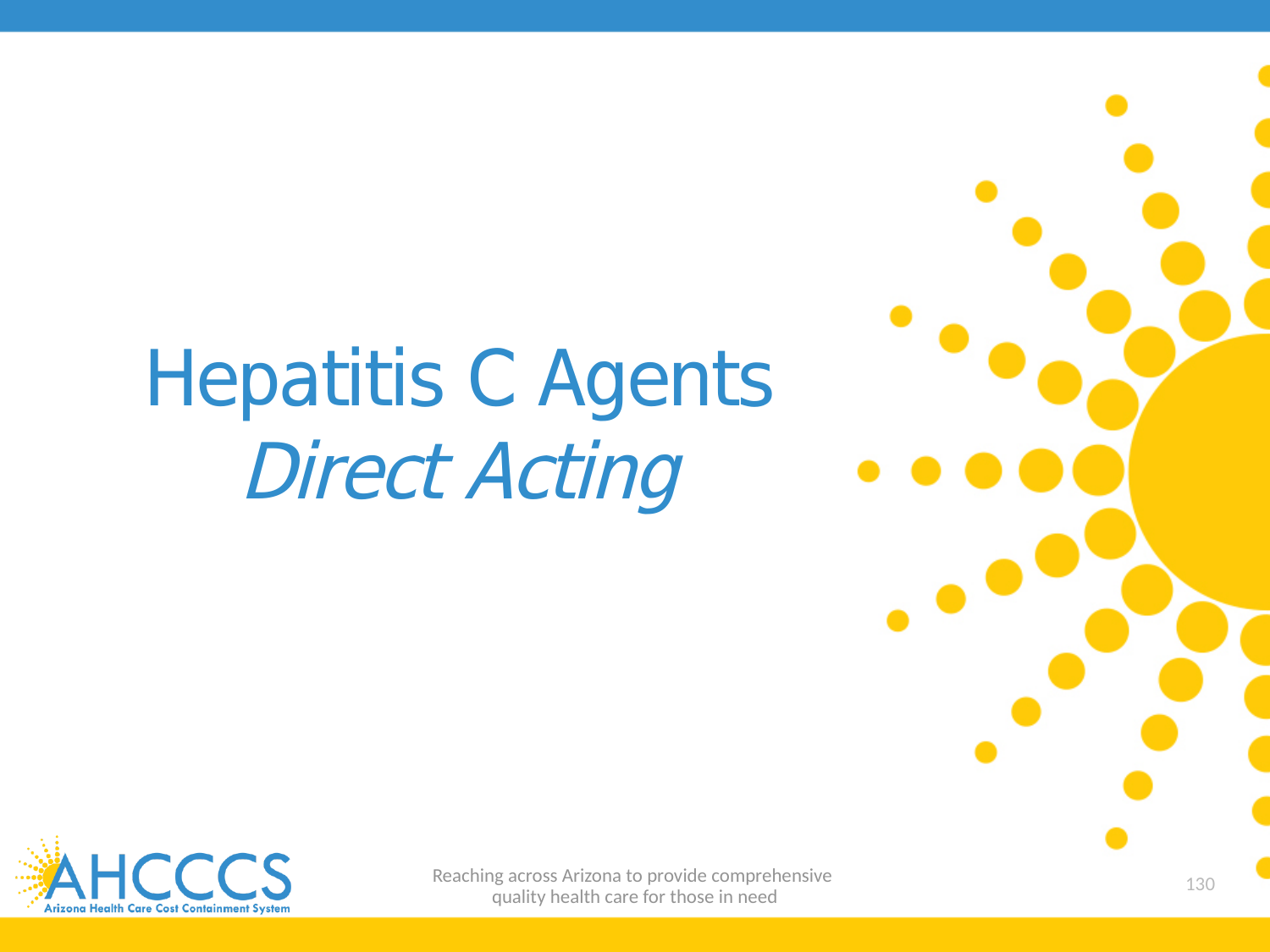

# Hepatitis C Agents Direct Acting

Reaching across Arizona to provide comprehensive
quality health care for those in need
130